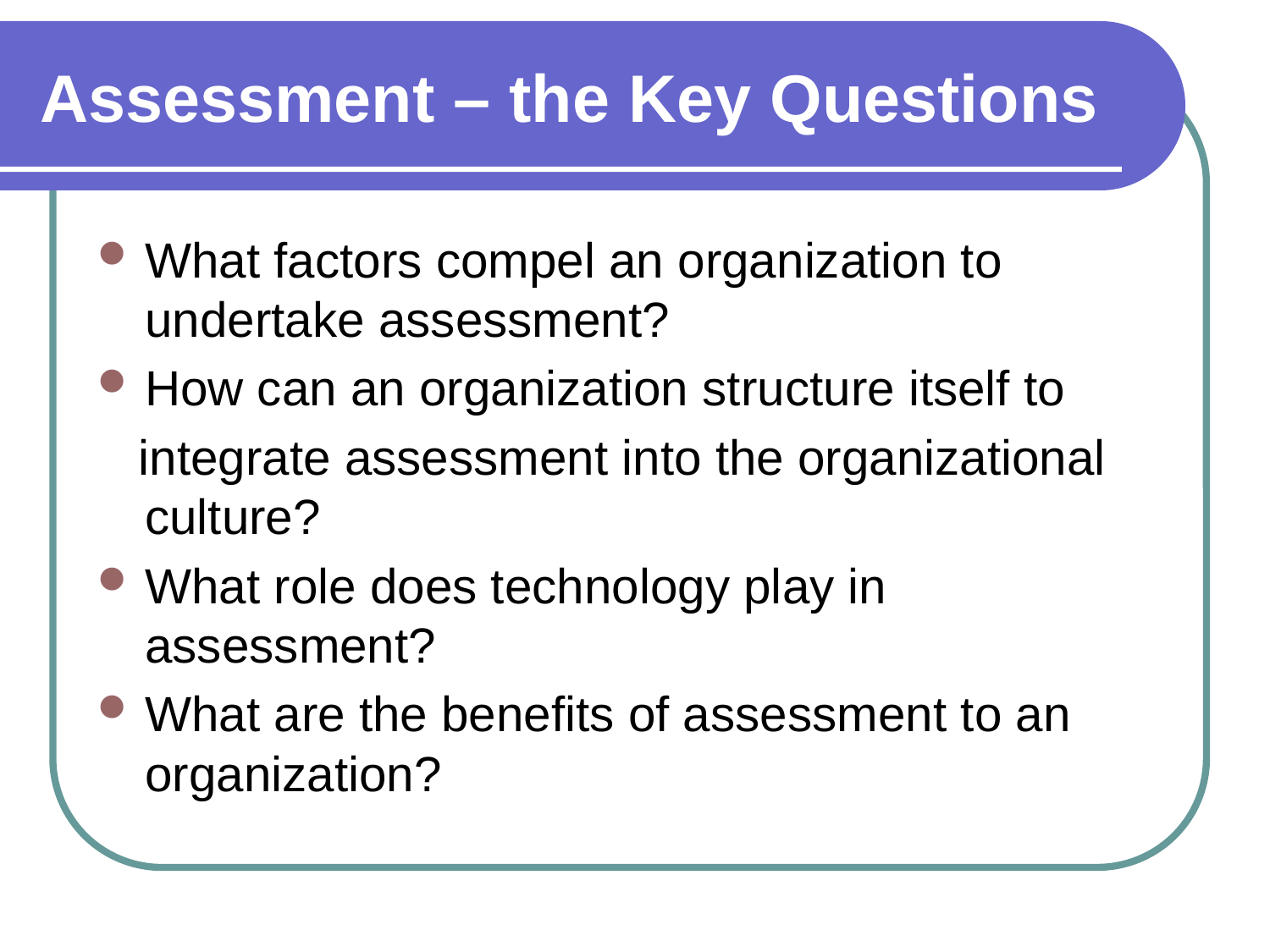

# Assessment – the Key Questions
What factors compel an organization to undertake assessment?
How can an organization structure itself to
   integrate assessment into the organizational culture?
What role does technology play in assessment?
What are the benefits of assessment to an organization?